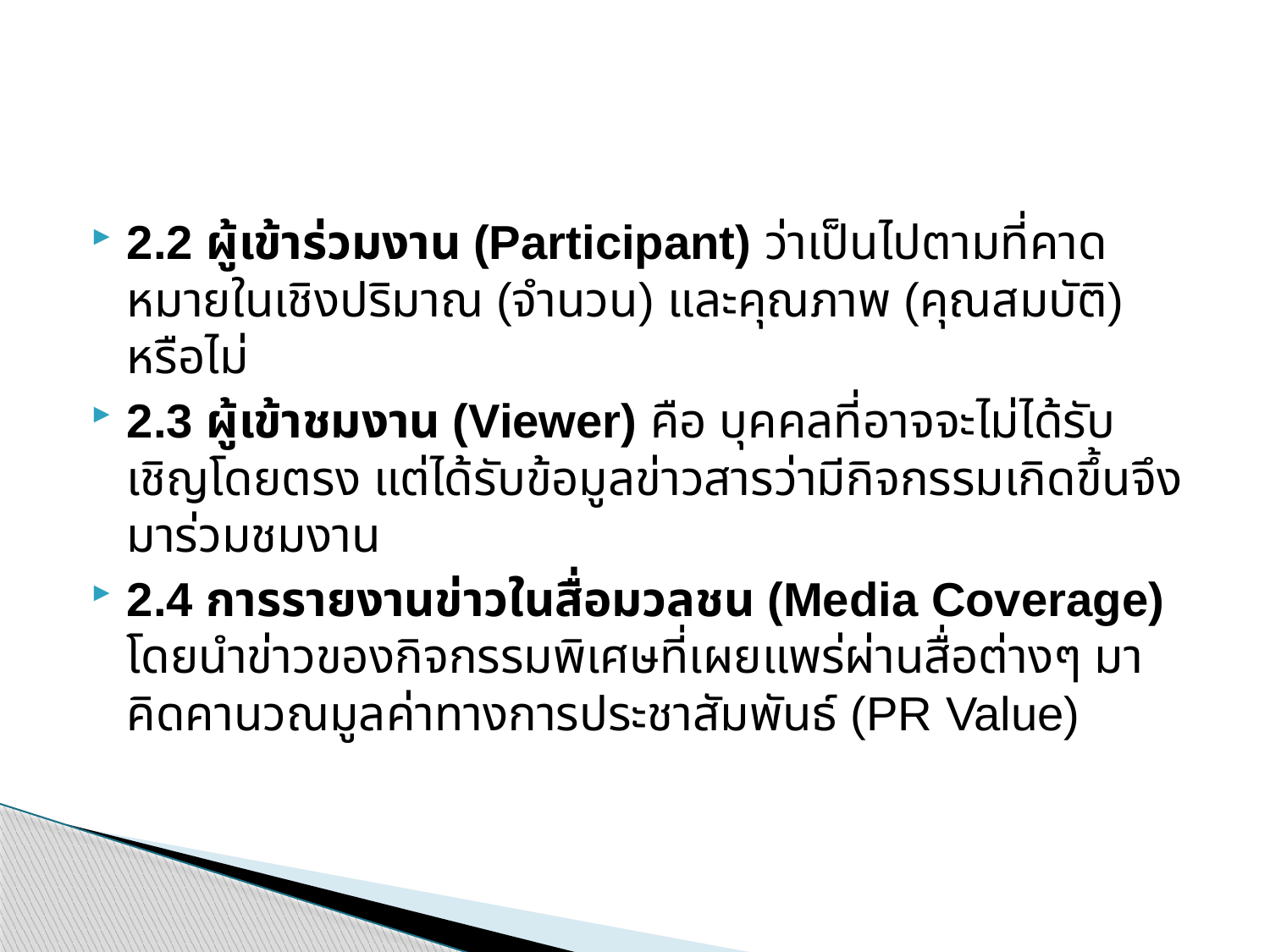

#
2.2 ผู้เข้าร่วมงาน (Participant) ว่าเป็นไปตามที่คาดหมายในเชิงปริมาณ (จำนวน) และคุณภาพ (คุณสมบัติ) หรือไม่
2.3 ผู้เข้าชมงาน (Viewer) คือ บุคคลที่อาจจะไม่ได้รับเชิญโดยตรง แต่ได้รับข้อมูลข่าวสารว่ามีกิจกรรมเกิดขึ้นจึงมาร่วมชมงาน
2.4 การรายงานข่าวในสื่อมวลชน (Media Coverage) โดยนำข่าวของกิจกรรมพิเศษที่เผยแพร่ผ่านสื่อต่างๆ มาคิดคานวณมูลค่าทางการประชาสัมพันธ์ (PR Value)